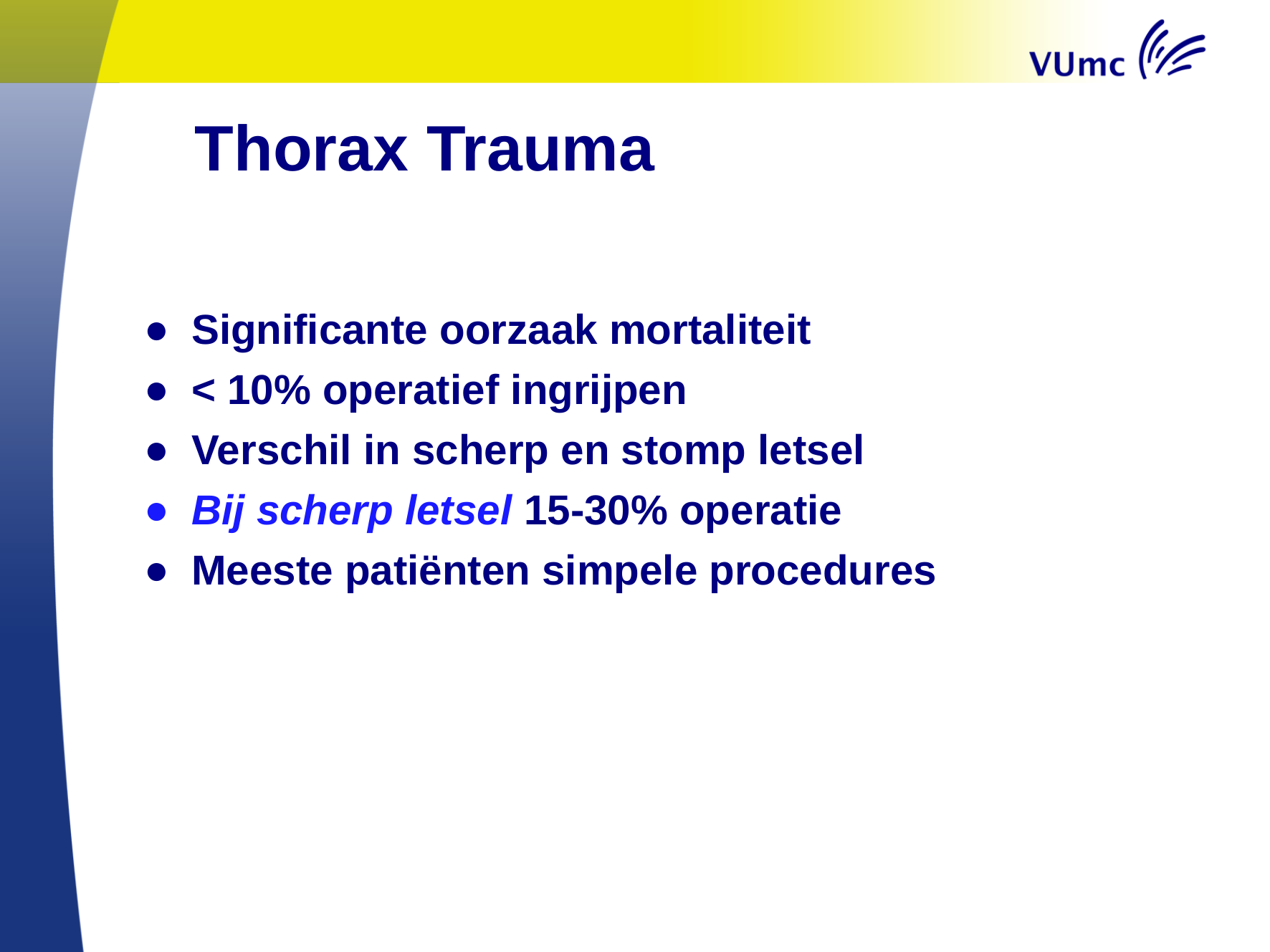

# Thorax Trauma
Significante oorzaak mortaliteit
< 10% operatief ingrijpen
Verschil in scherp en stomp letsel
Bij scherp letsel 15-30% operatie
Meeste patiënten simpele procedures